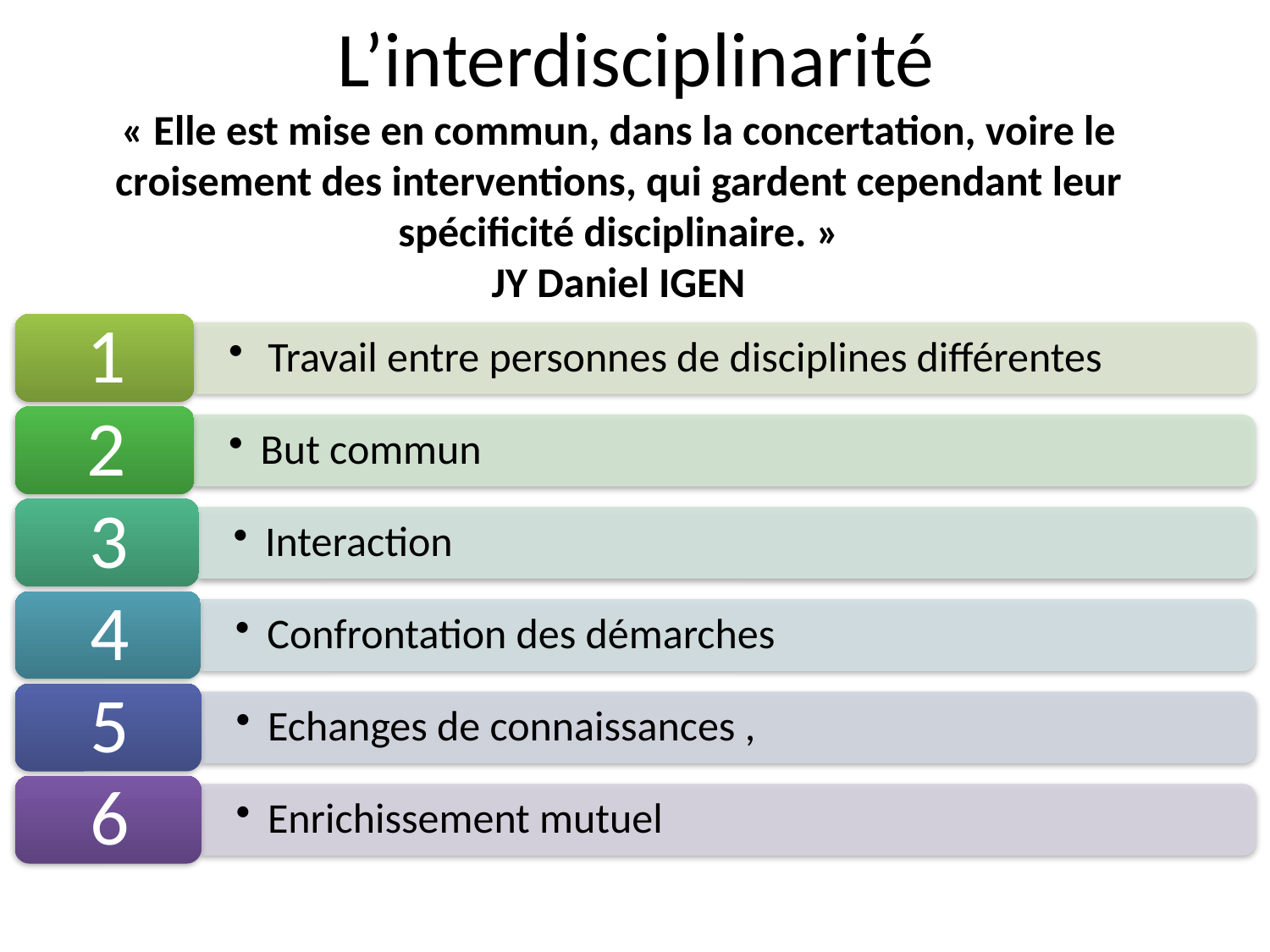

# L’interdisciplinarité
« Elle est mise en commun, dans la concertation, voire le croisement des interventions, qui gardent cependant leur spécificité disciplinaire. »
JY Daniel IGEN
Travail entre personnes de disciplines différentes
1
But commun
2
Interaction
3
Confrontation des démarches
4
Echanges de connaissances ,
5
Enrichissement mutuel
6